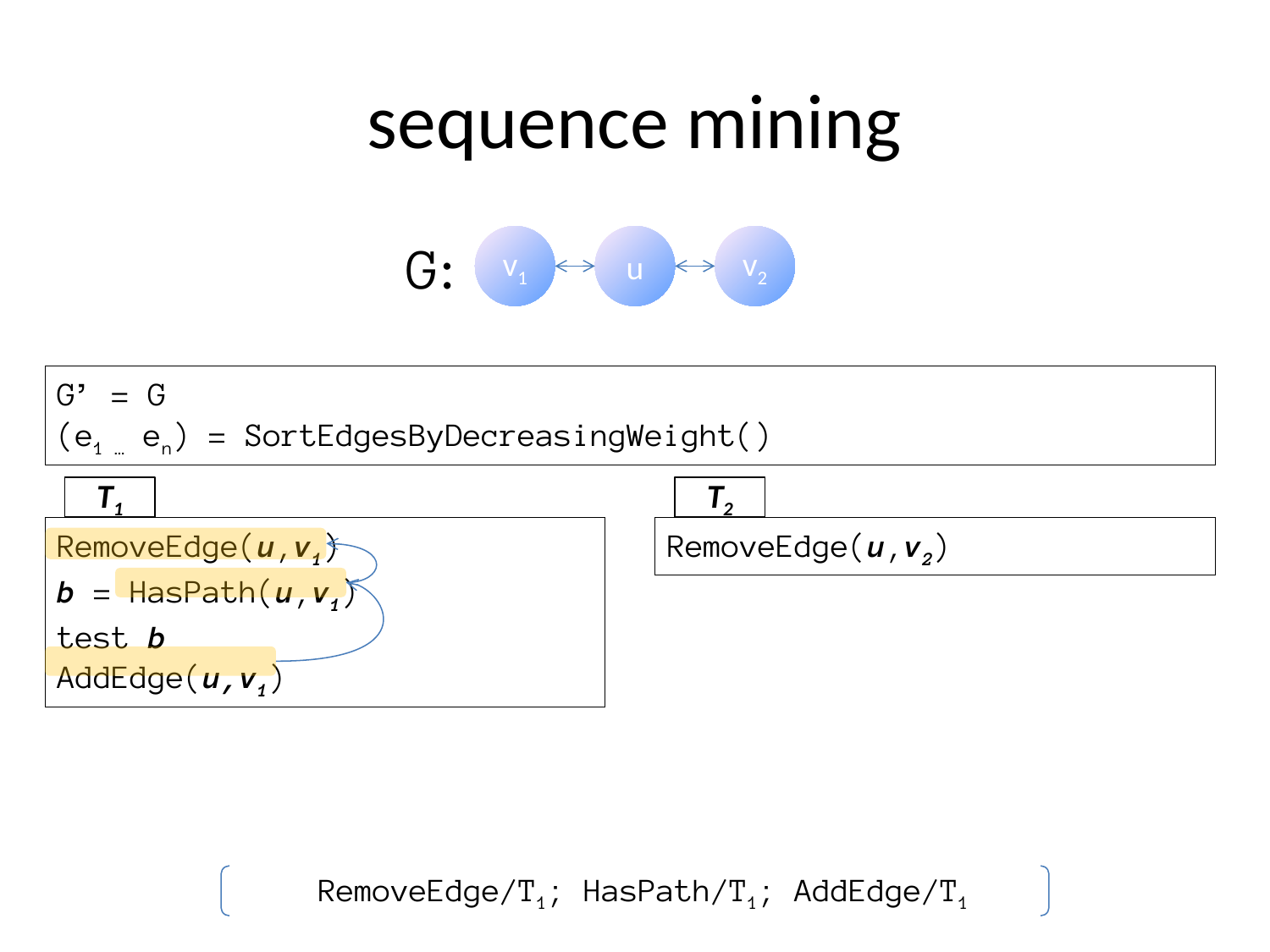

# sequence mining
G:
v1
u
v2
G’ = G
(e1 … en) = SortEdgesByDecreasingWeight()
T1
T2
RemoveEdge(u,v1)
b = HasPath(u,v1)
test b
AddEdge(u,v1)
RemoveEdge(u,v2)

 RemoveEdge/T1; HasPath/T1; AddEdge/T1